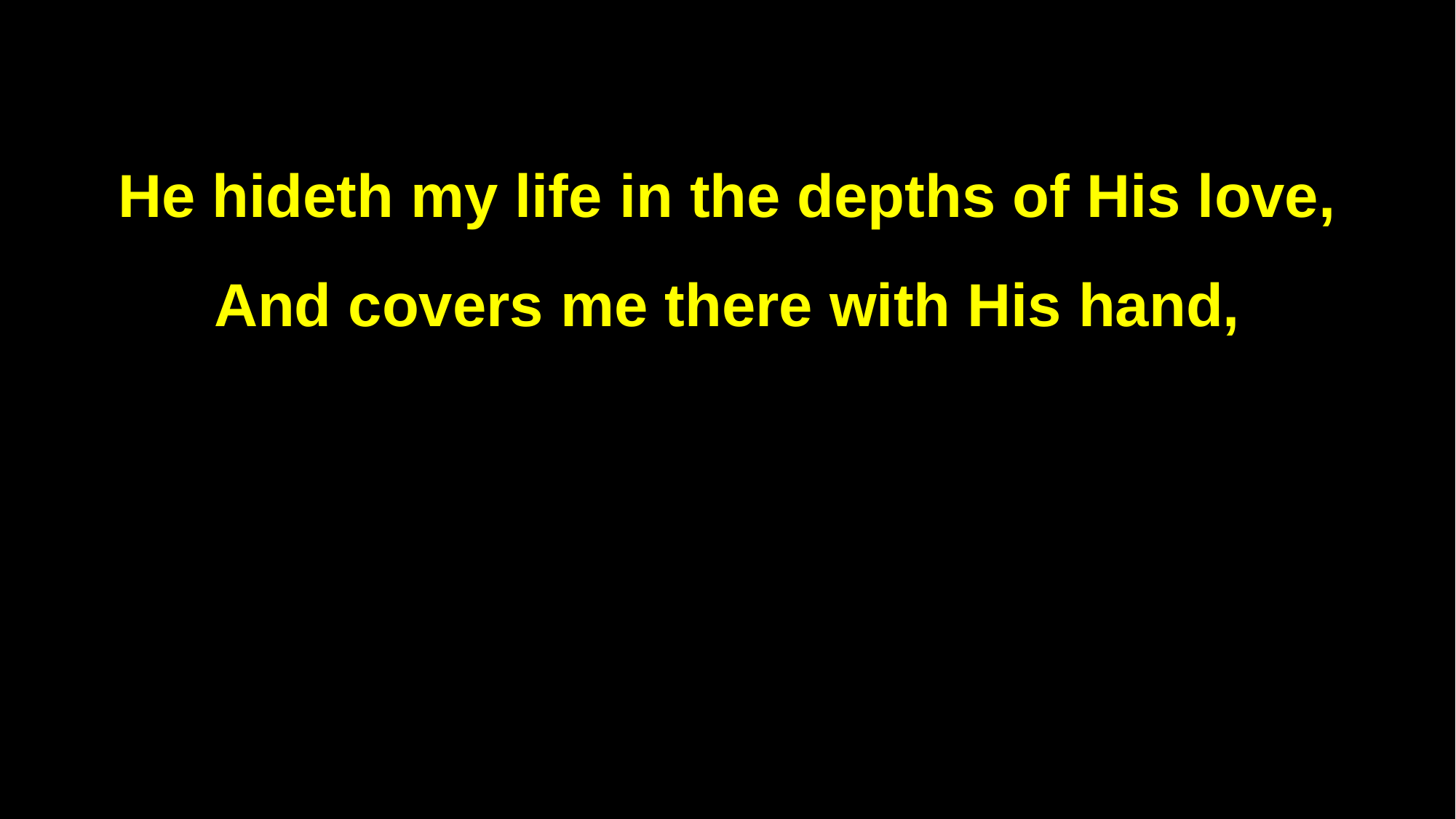

He hideth my life in the depths of His love,
And covers me there with His hand,